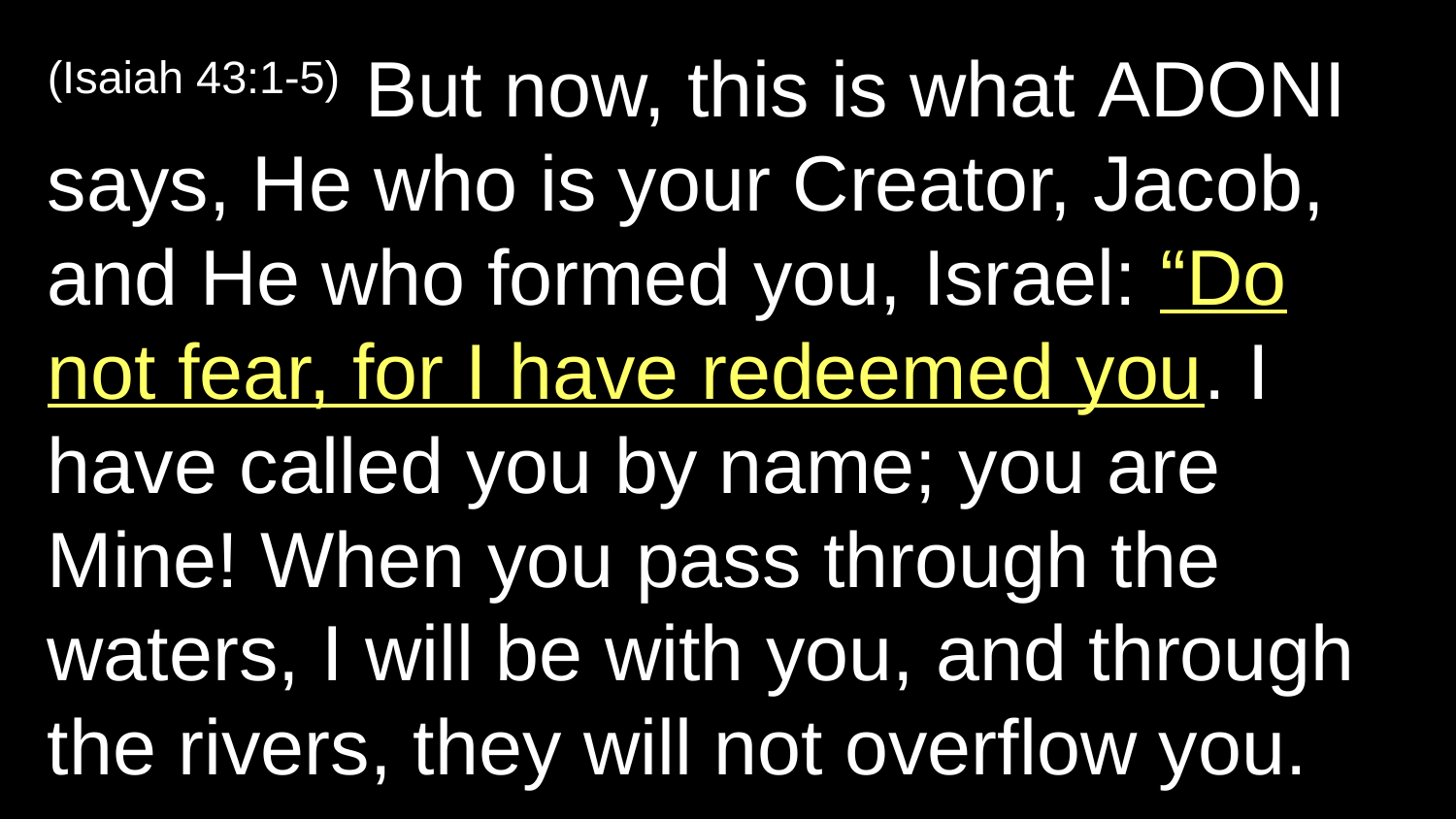

(Isaiah 43:1-5)  But now, this is what Adoni says, He who is your Creator, Jacob, and He who formed you, Israel: “Do not fear, for I have redeemed you. I have called you by name; you are Mine! When you pass through the waters, I will be with you, and through the rivers, they will not overflow you.